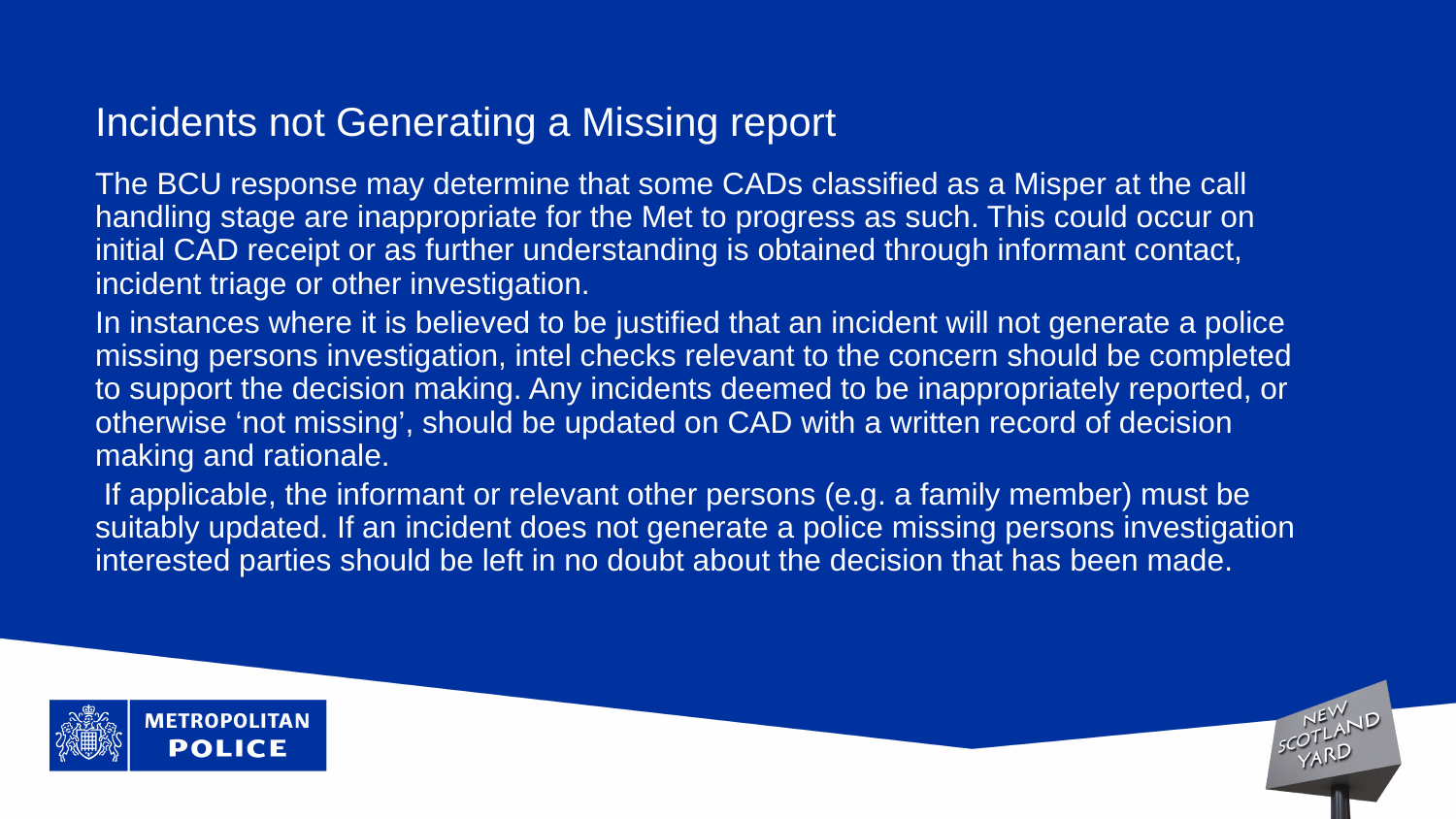

# Incidents not Generating a Missing report
The BCU response may determine that some CADs classified as a Misper at the call handling stage are inappropriate for the Met to progress as such. This could occur on initial CAD receipt or as further understanding is obtained through informant contact, incident triage or other investigation.
In instances where it is believed to be justified that an incident will not generate a police missing persons investigation, intel checks relevant to the concern should be completed to support the decision making. Any incidents deemed to be inappropriately reported, or otherwise ‘not missing’, should be updated on CAD with a written record of decision making and rationale.
 If applicable, the informant or relevant other persons (e.g. a family member) must be suitably updated. If an incident does not generate a police missing persons investigation interested parties should be left in no doubt about the decision that has been made.